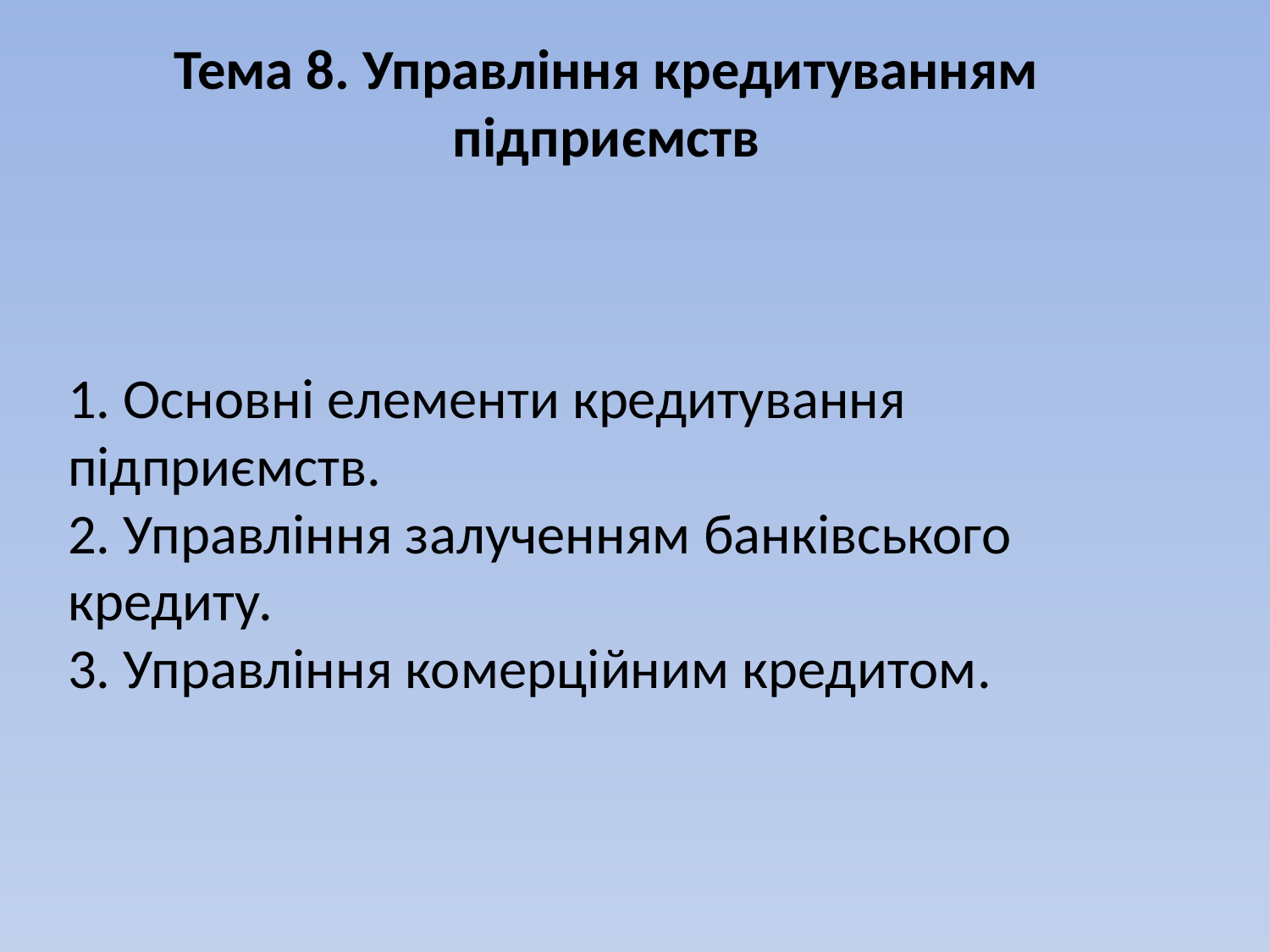

Тема 8. Управління кредитуванням підприємств

# 1. Основні елементи кредитування підприємств. 2. Управління залученням банківського кредиту. 3. Управління комерційним кредитом.